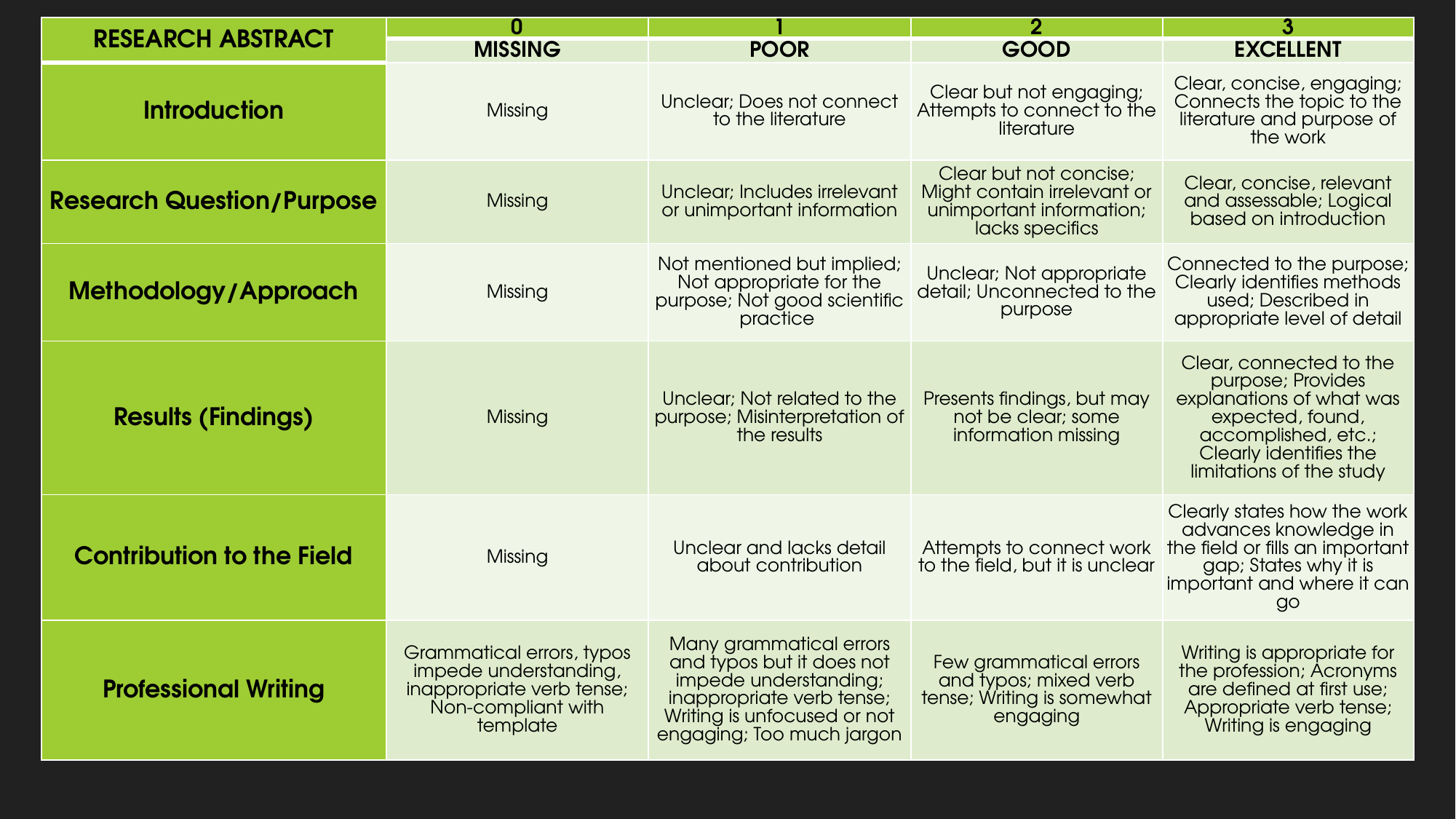

| RESEARCH ABSTRACT | 0 | 1 | 2 | 3 |
| --- | --- | --- | --- | --- |
|  | MISSING | POOR | GOOD | EXCELLENT |
| Introduction | Missing | Unclear; Does not connect to the literature | Clear but not engaging; Attempts to connect to the literature | Clear, concise, engaging; Connects the topic to the literature and purpose of the work |
| Research Question/Purpose | Missing | Unclear; Includes irrelevant or unimportant information | Clear but not concise; Might contain irrelevant or unimportant information; lacks specifics | Clear, concise, relevant and assessable; Logical based on introduction |
| Methodology/Approach | Missing | Not mentioned but implied; Not appropriate for the purpose; Not good scientific practice | Unclear; Not appropriate detail; Unconnected to the purpose | Connected to the purpose; Clearly identifies methods used; Described in appropriate level of detail |
| Results (Findings) | Missing | Unclear; Not related to the purpose; Misinterpretation of the results | Presents findings, but may not be clear; some information missing | Clear, connected to the purpose; Provides explanations of what was expected, found, accomplished, etc.; Clearly identifies the limitations of the study |
| Contribution to the Field | Missing | Unclear and lacks detail about contribution | Attempts to connect work to the field, but it is unclear | Clearly states how the work advances knowledge in the field or fills an important gap; States why it is important and where it can go |
| Professional Writing | Grammatical errors, typos impede understanding, inappropriate verb tense; Non-compliant with template | Many grammatical errors and typos but it does not impede understanding; inappropriate verb tense; Writing is unfocused or not engaging; Too much jargon | Few grammatical errors and typos; mixed verb tense; Writing is somewhat engaging | Writing is appropriate for the profession; Acronyms are defined at first use; Appropriate verb tense; Writing is engaging |